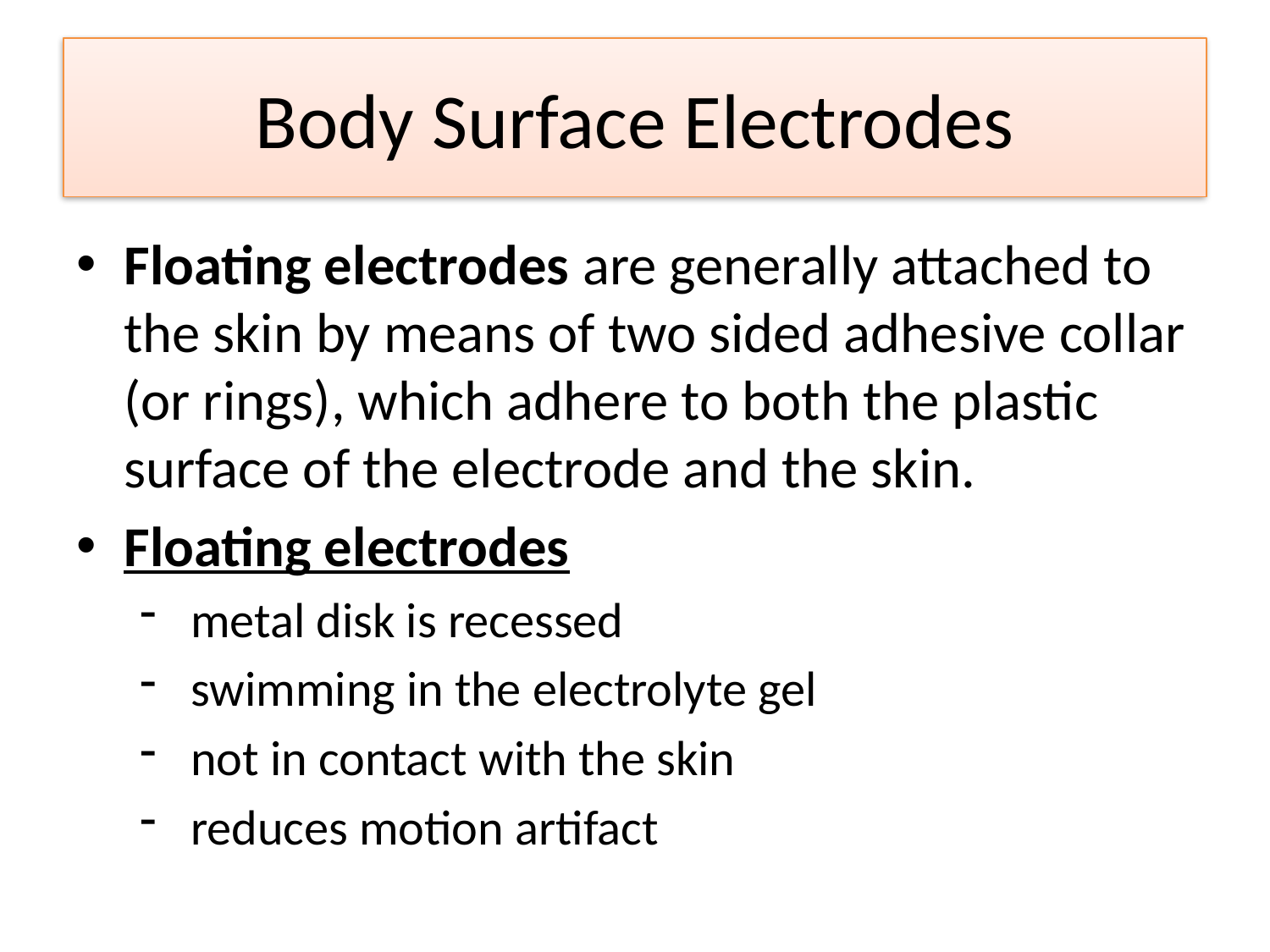

# Body Surface Electrodes
Floating electrodes are generally attached to the skin by means of two sided adhesive collar (or rings), which adhere to both the plastic surface of the electrode and the skin.
Floating electrodes
 metal disk is recessed
 swimming in the electrolyte gel
 not in contact with the skin
 reduces motion artifact